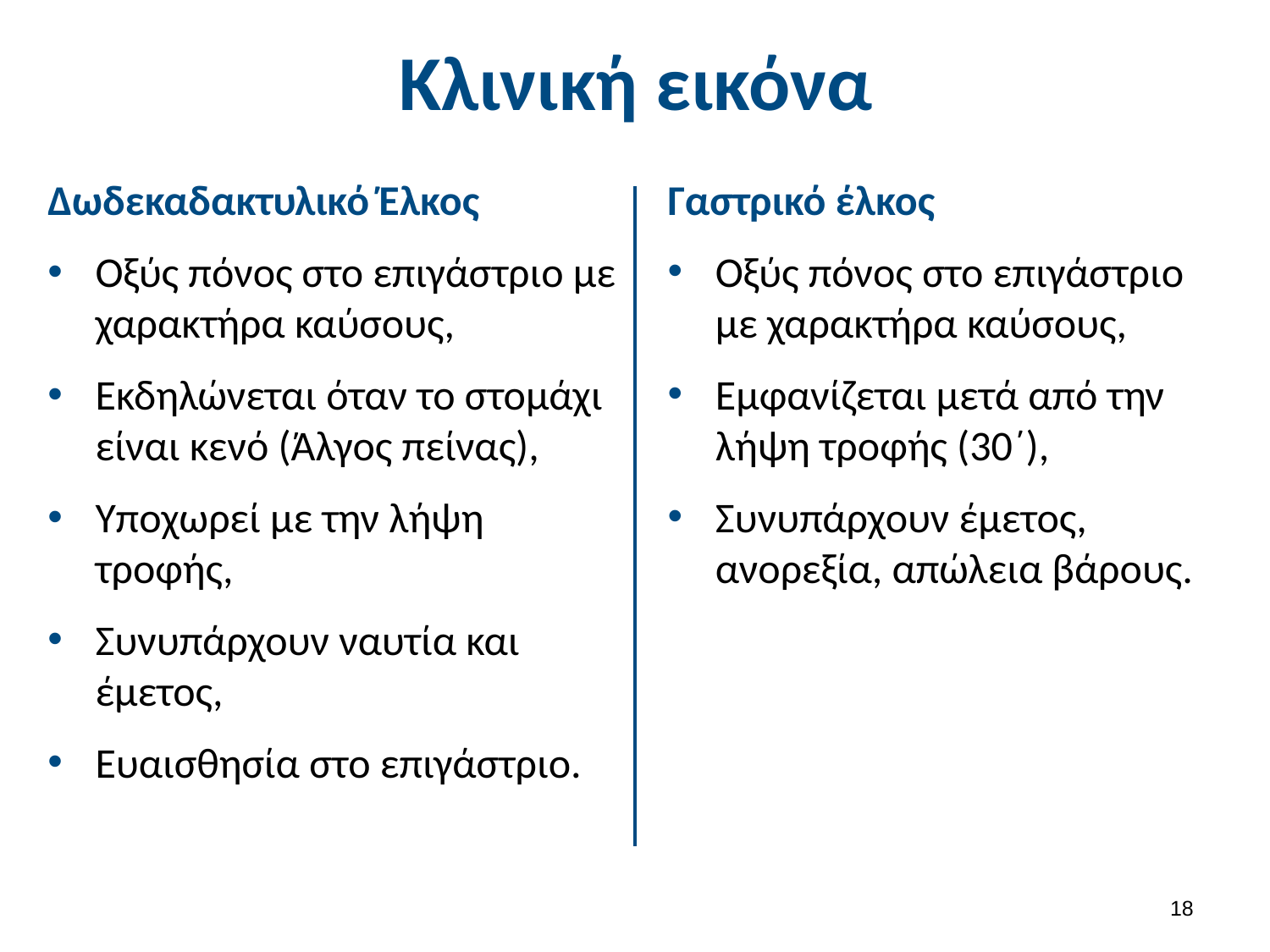

# Κλινική εικόνα
Γαστρικό έλκος
Οξύς πόνος στο επιγάστριο με χαρακτήρα καύσους,
Εμφανίζεται μετά από την λήψη τροφής (30΄),
Συνυπάρχουν έμετος, ανορεξία, απώλεια βάρους.
Δωδεκαδακτυλικό Έλκος
Οξύς πόνος στο επιγάστριο με χαρακτήρα καύσους,
Εκδηλώνεται όταν το στομάχι είναι κενό (Άλγος πείνας),
Υποχωρεί με την λήψη τροφής,
Συνυπάρχουν ναυτία και έμετος,
Ευαισθησία στο επιγάστριο.
18